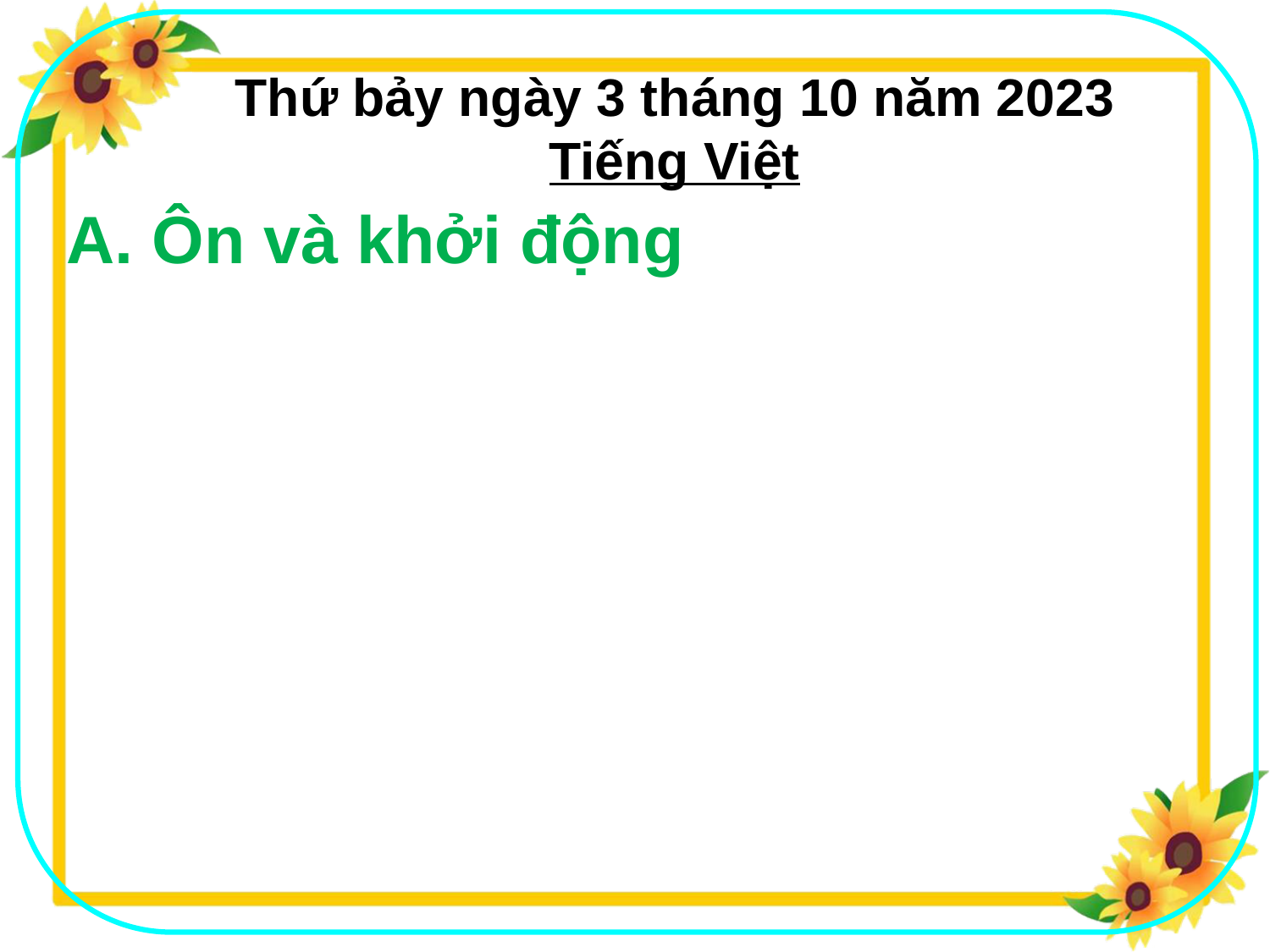

Thứ bảy ngày 3 tháng 10 năm 2023
Tiếng Việt
# A. Ôn và khởi động